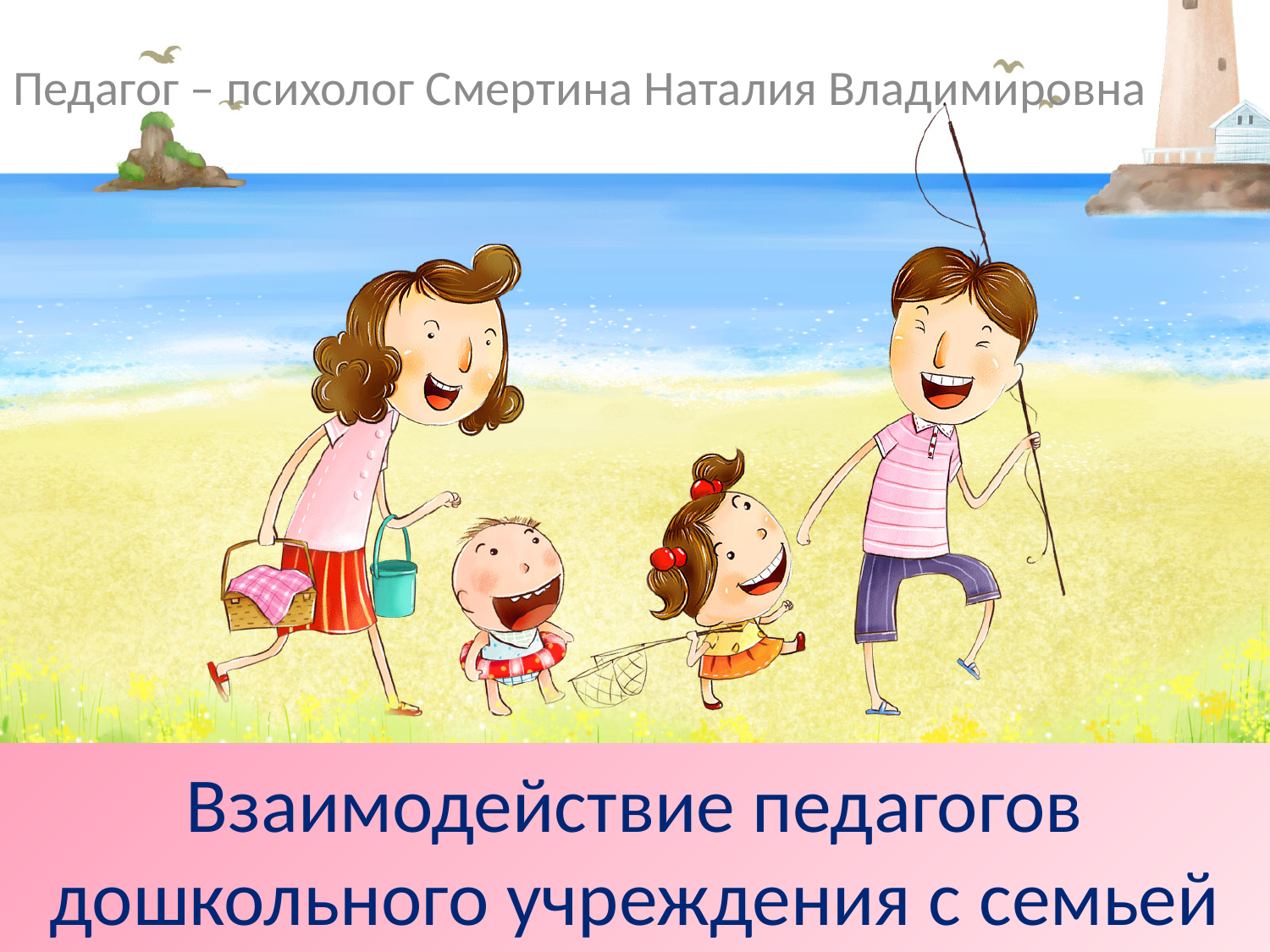

Педагог – психолог Смертина Наталия Владимировна
# Взаимодействие педагогов дошкольного учреждения с семьей